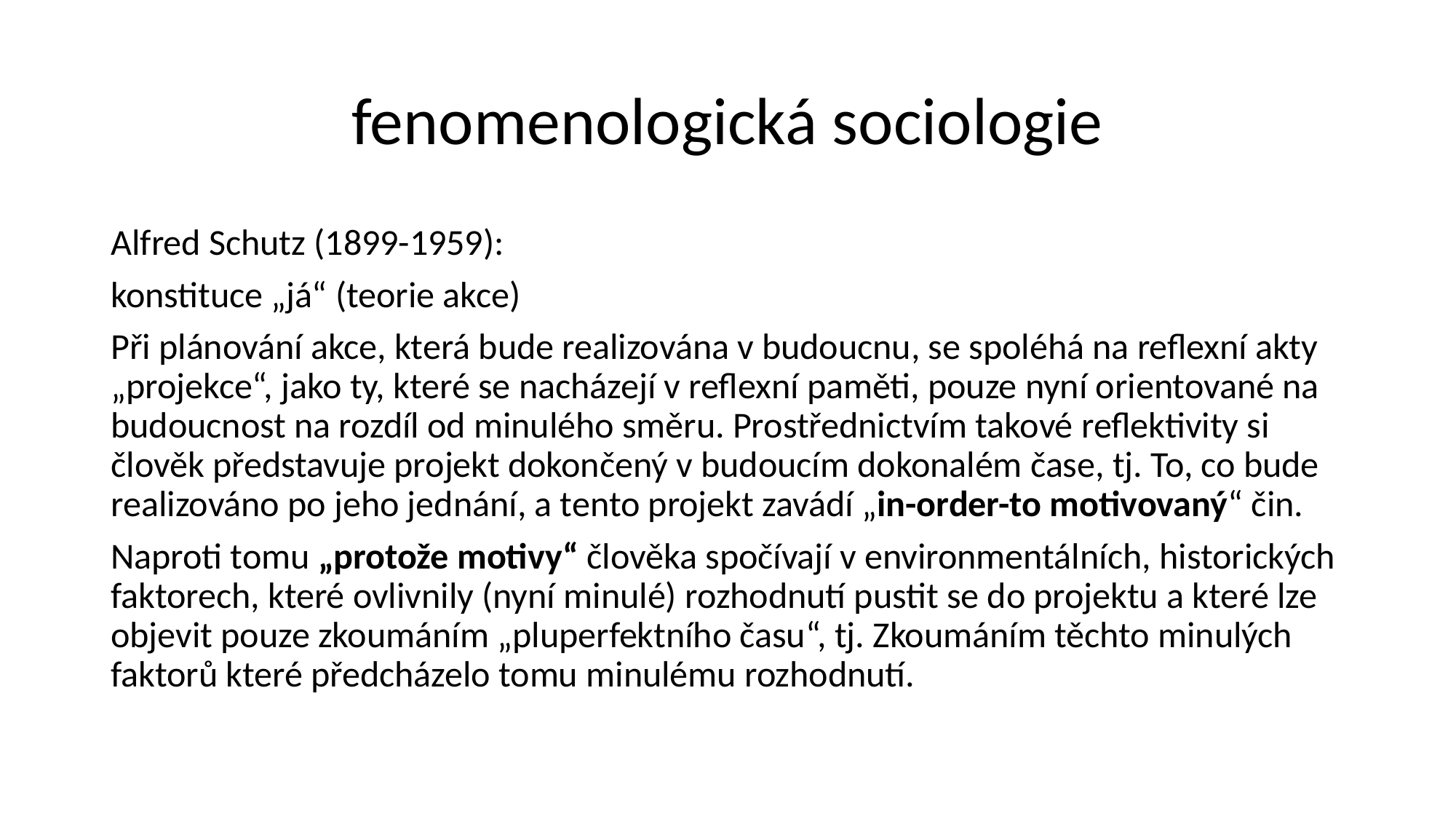

# fenomenologická sociologie
Alfred Schutz (1899-1959):
konstituce „já“ (teorie akce)
Při plánování akce, která bude realizována v budoucnu, se spoléhá na reflexní akty „projekce“, jako ty, které se nacházejí v reflexní paměti, pouze nyní orientované na budoucnost na rozdíl od minulého směru. Prostřednictvím takové reflektivity si člověk představuje projekt dokončený v budoucím dokonalém čase, tj. To, co bude realizováno po jeho jednání, a tento projekt zavádí „in-order-to motivovaný“ čin.
Naproti tomu „protože motivy“ člověka spočívají v environmentálních, historických faktorech, které ovlivnily (nyní minulé) rozhodnutí pustit se do projektu a které lze objevit pouze zkoumáním „pluperfektního času“, tj. Zkoumáním těchto minulých faktorů které předcházelo tomu minulému rozhodnutí.